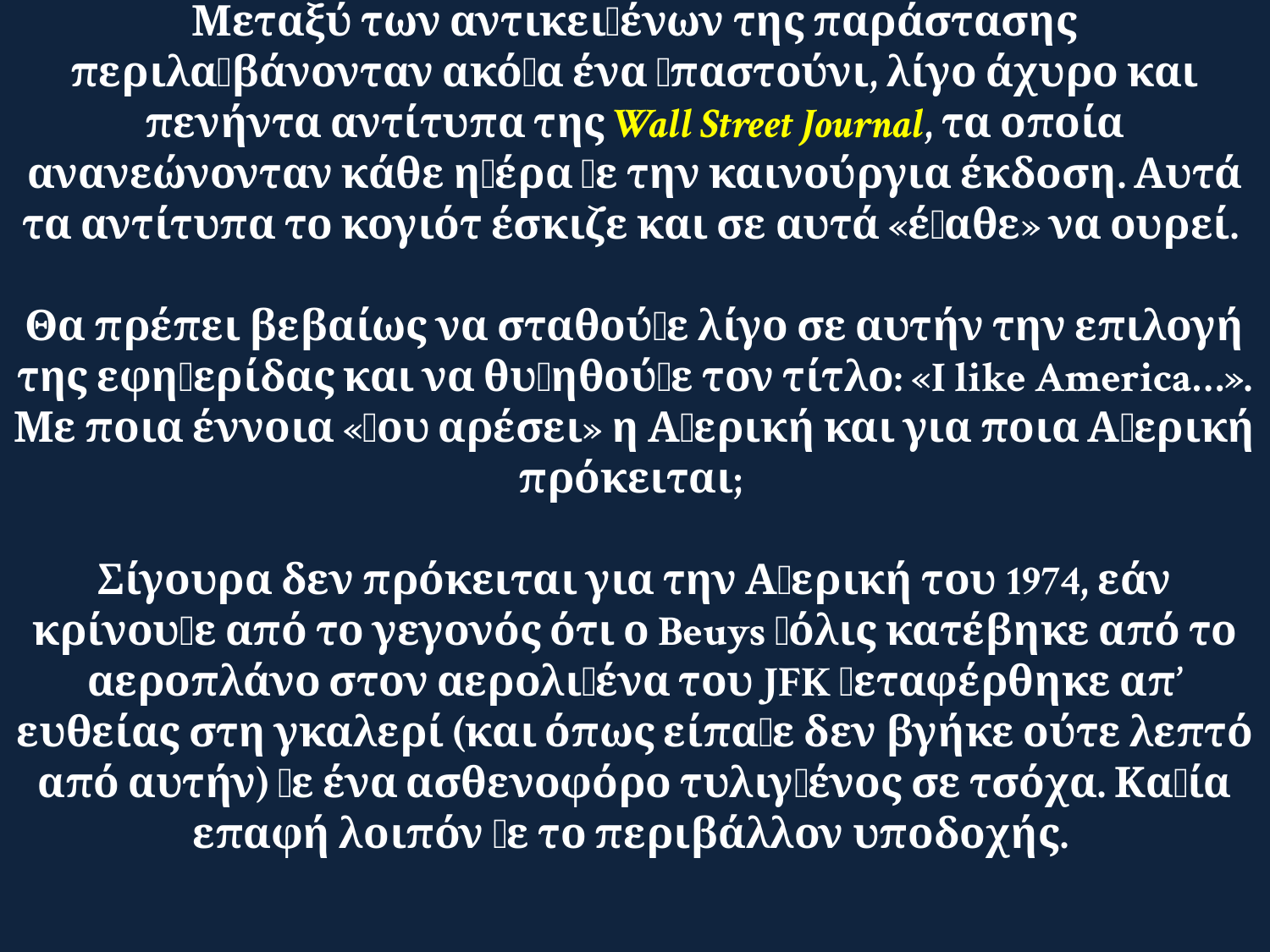

# Μεταξύ των αντικειμένων της παράστασης περιλαμβάνονταν ακόμα ένα μπαστούνι, λίγο άχυρο και πενήντα αντίτυπα της Wall Street Journal, τα οποία ανανεώνονταν κάθε ημέρα με την καινούργια έκδοση. Αυτά τα αντίτυπα το κογιότ έσκιζε και σε αυτά «έμαθε» να ουρεί. Θα πρέπει βεβαίως να σταθούμε λίγο σε αυτήν την επιλογή της εφημερίδας και να θυμηθούμε τον τίτλο: «I like America…». Με ποια έννοια «μου αρέσει» η Αμερική και για ποια Αμερική πρόκειται; Σίγουρα δεν πρόκειται για την Αμερική του 1974, εάν κρίνουμε από το γεγονός ότι ο Beuys μόλις κατέβηκε από το αεροπλάνο στον αερολιμένα του JFK μεταφέρθηκε απ’ ευθείας στη γκαλερί (και όπως είπαμε δεν βγήκε ούτε λεπτό από αυτήν) με ένα ασθενοφόρο τυλιγμένος σε τσόχα. Καμία επαφή λοιπόν με το περιβάλλον υποδοχής.